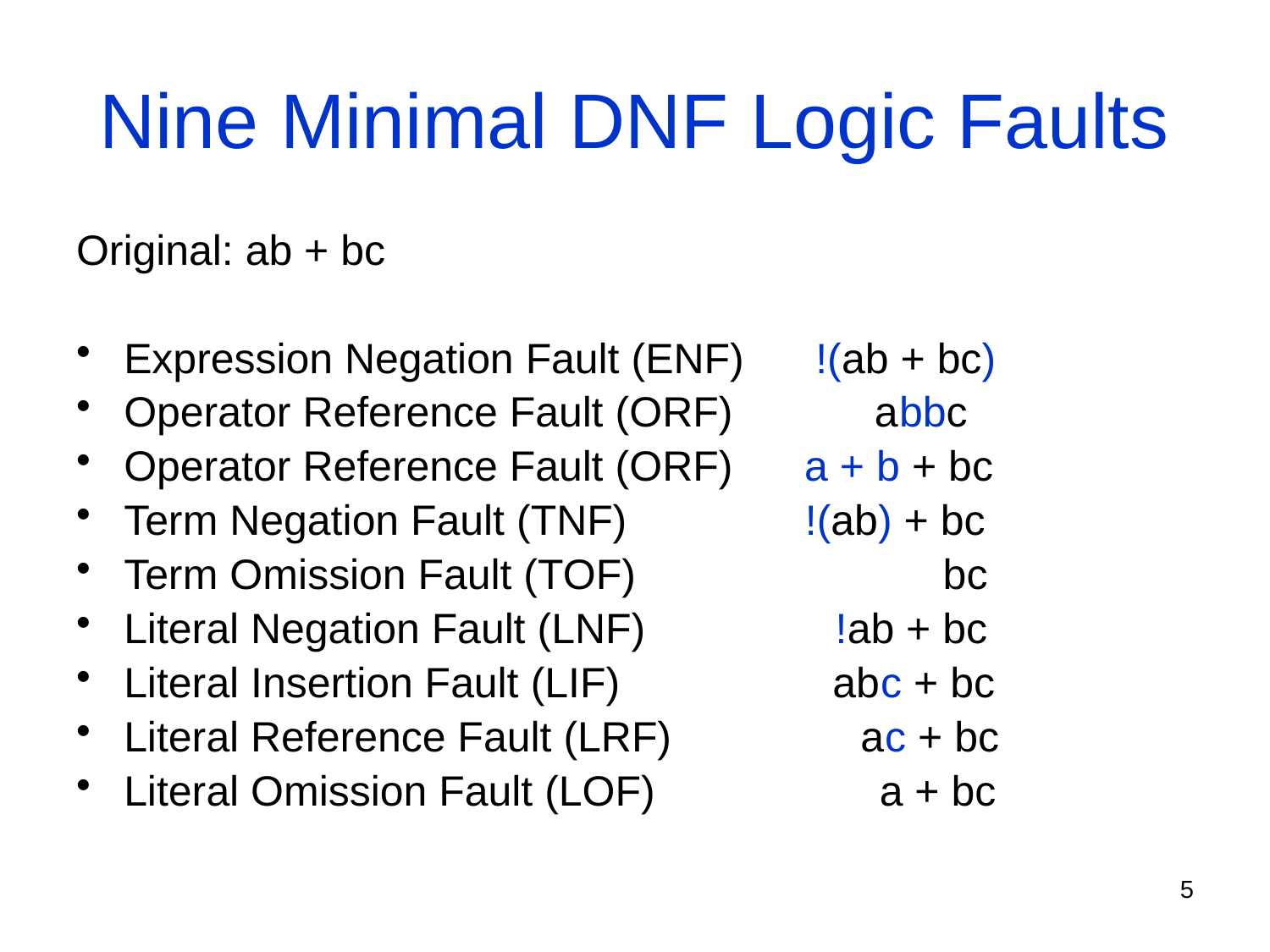

# Nine Minimal DNF Logic Faults
Original: ab + bc

Expression Negation Fault (ENF)      !(ab + bc)
Operator Reference Fault (ORF)            abbc
Operator Reference Fault (ORF)      a + b + bc
Term Negation Fault (TNF)               !(ab) + bc
Term Omission Fault (TOF)                          bc
Literal Negation Fault (LNF)                !ab + bc
Literal Insertion Fault (LIF)                  abc + bc
Literal Reference Fault (LRF)                ac + bc
Literal Omission Fault (LOF)                   a + bc

5